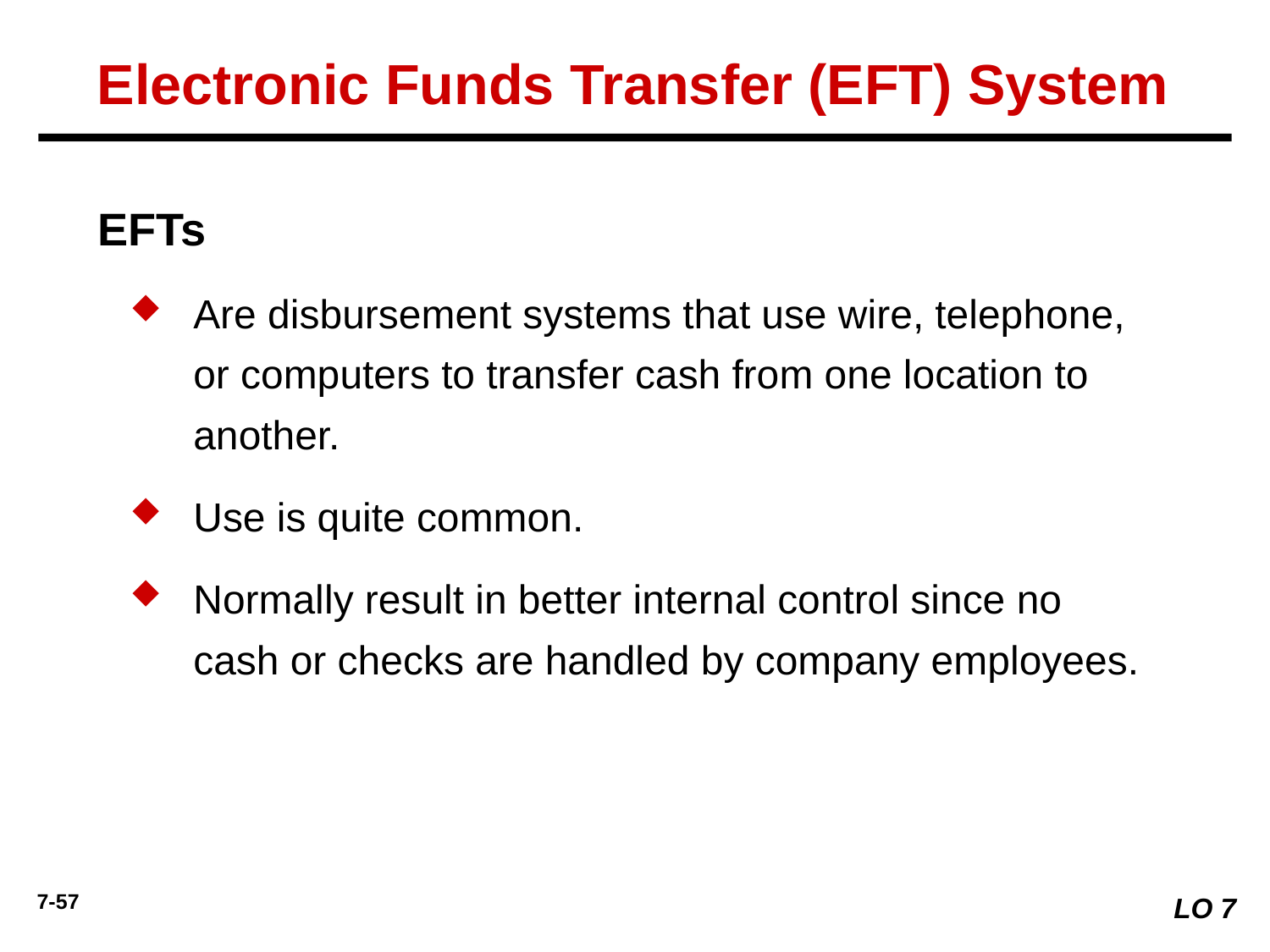

Electronic Funds Transfer (EFT) System

EFTs
Are disbursement systems that use wire, telephone, or computers to transfer cash from one location to another.
Use is quite common.
Normally result in better internal control since no cash or checks are handled by company employees.
LO 7